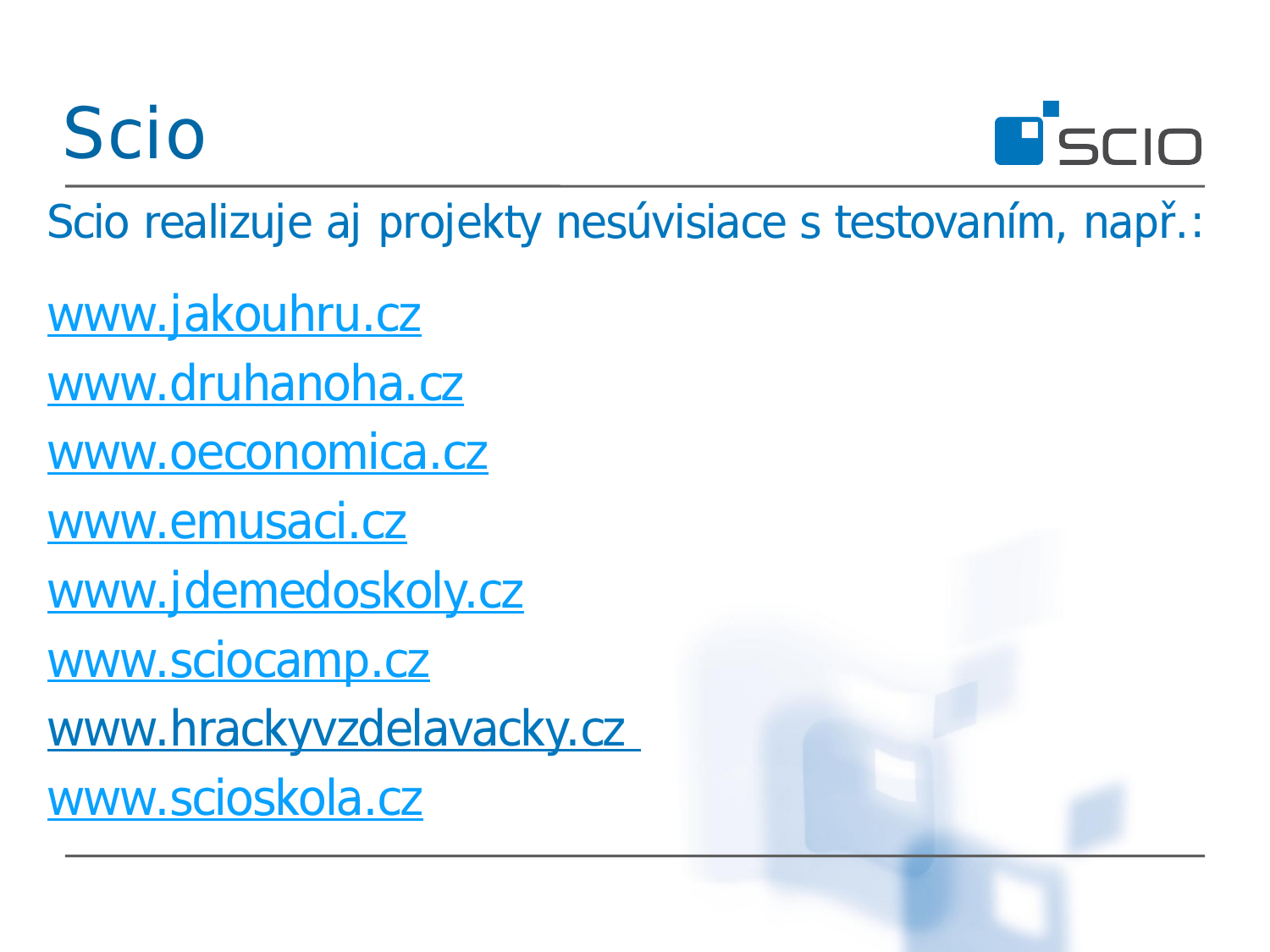

Scio
Scio realizuje aj projekty nesúvisiace s testovaním, např.:

www.jakouhru.cz
www.druhanoha.cz
www.oeconomica.cz
www.emusaci.cz
www.jdemedoskoly.cz
www.sciocamp.cz
www.hrackyvzdelavacky.cz
www.scioskola.cz